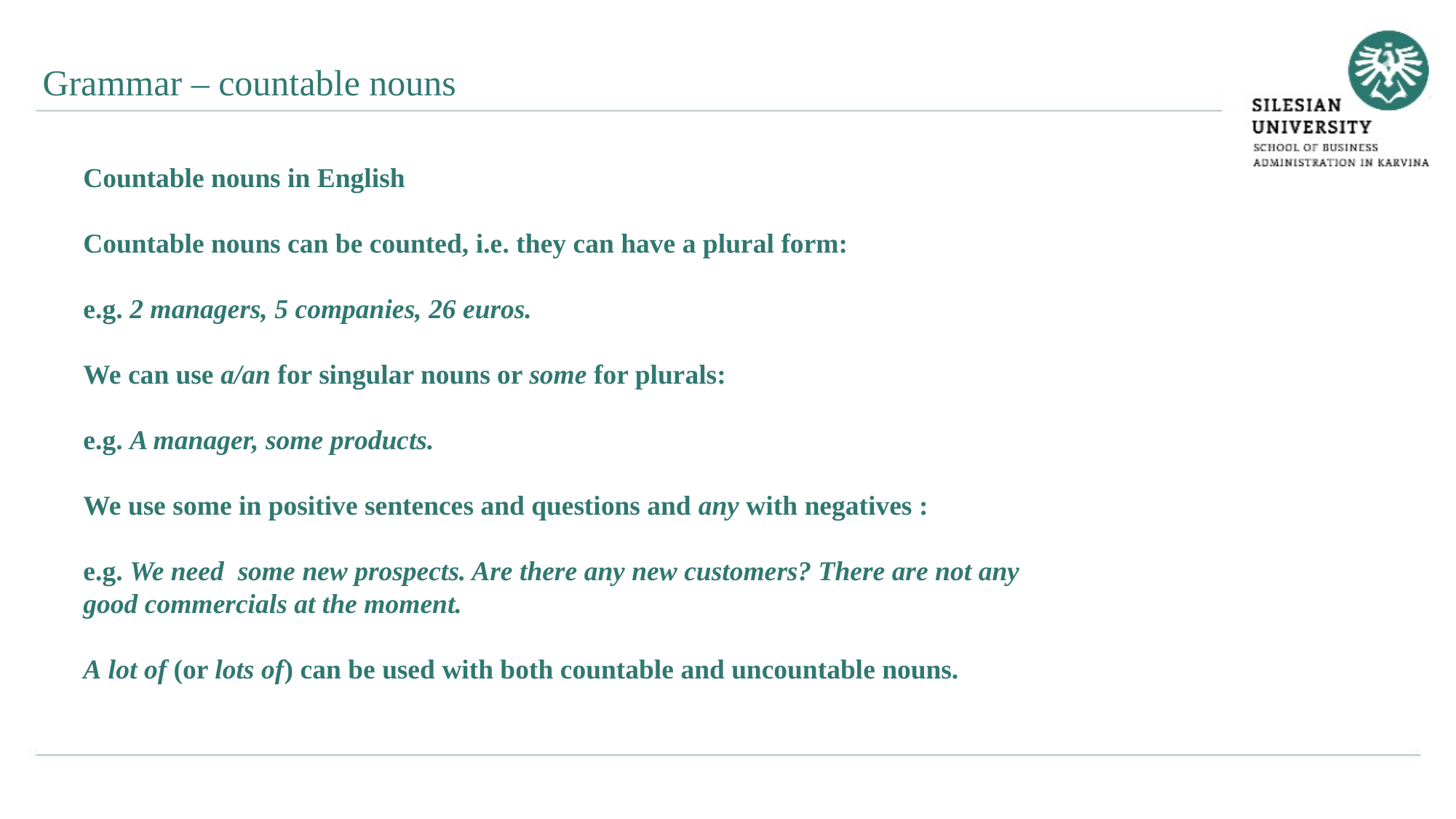

Grammar – countable nouns
Countable nouns in English

Countable nouns can be counted, i.e. they can have a plural form:

e.g. 2 managers, 5 companies, 26 euros.

We can use a/an for singular nouns or some for plurals:

e.g. A manager, some products.

We use some in positive sentences and questions and any with negatives :

e.g. We need  some new prospects. Are there any new customers? There are not any good commercials at the moment.

A lot of (or lots of) can be used with both countable and uncountable nouns.